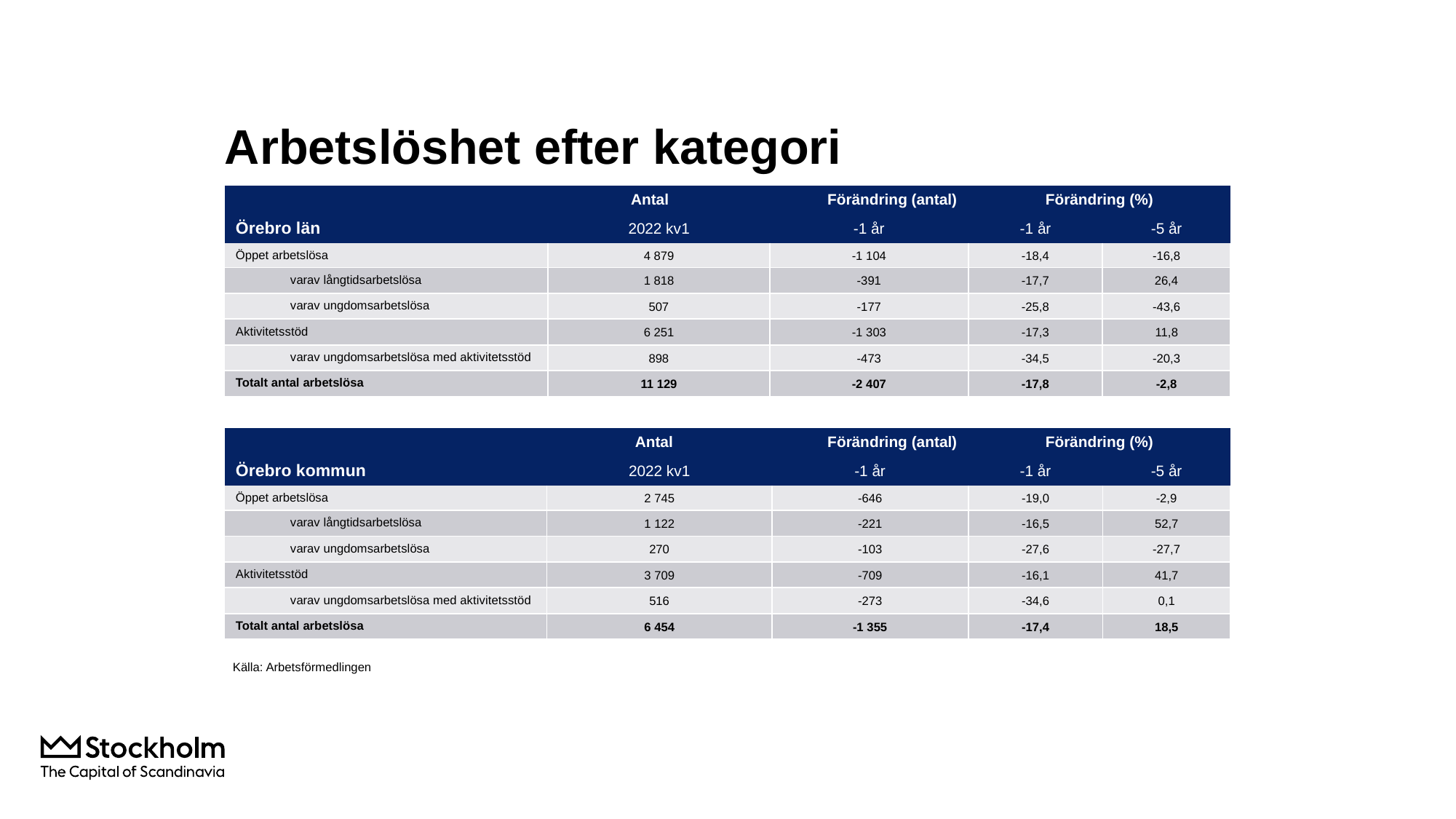

# Arbetslöshet efter kategori
|  | Antal Förändring (antal) |  | Förändring (%) |  |
| --- | --- | --- | --- | --- |
| Örebro län | 2022 kv1 | -1 år | -1 år | -5 år |
| Öppet arbetslösa | 4 879 | -1 104 | -18,4 | -16,8 |
| varav långtidsarbetslösa | 1 818 | -391 | -17,7 | 26,4 |
| varav ungdomsarbetslösa | 507 | -177 | -25,8 | -43,6 |
| Aktivitetsstöd | 6 251 | -1 303 | -17,3 | 11,8 |
| varav ungdomsarbetslösa med aktivitetsstöd | 898 | -473 | -34,5 | -20,3 |
| Totalt antal arbetslösa | 11 129 | -2 407 | -17,8 | -2,8 |
|  | Antal Förändring (antal) |  | Förändring (%) |  |
| --- | --- | --- | --- | --- |
| Örebro kommun | 2022 kv1 | -1 år | -1 år | -5 år |
| Öppet arbetslösa | 2 745 | -646 | -19,0 | -2,9 |
| varav långtidsarbetslösa | 1 122 | -221 | -16,5 | 52,7 |
| varav ungdomsarbetslösa | 270 | -103 | -27,6 | -27,7 |
| Aktivitetsstöd | 3 709 | -709 | -16,1 | 41,7 |
| varav ungdomsarbetslösa med aktivitetsstöd | 516 | -273 | -34,6 | 0,1 |
| Totalt antal arbetslösa | 6 454 | -1 355 | -17,4 | 18,5 |
Källa: Arbetsförmedlingen